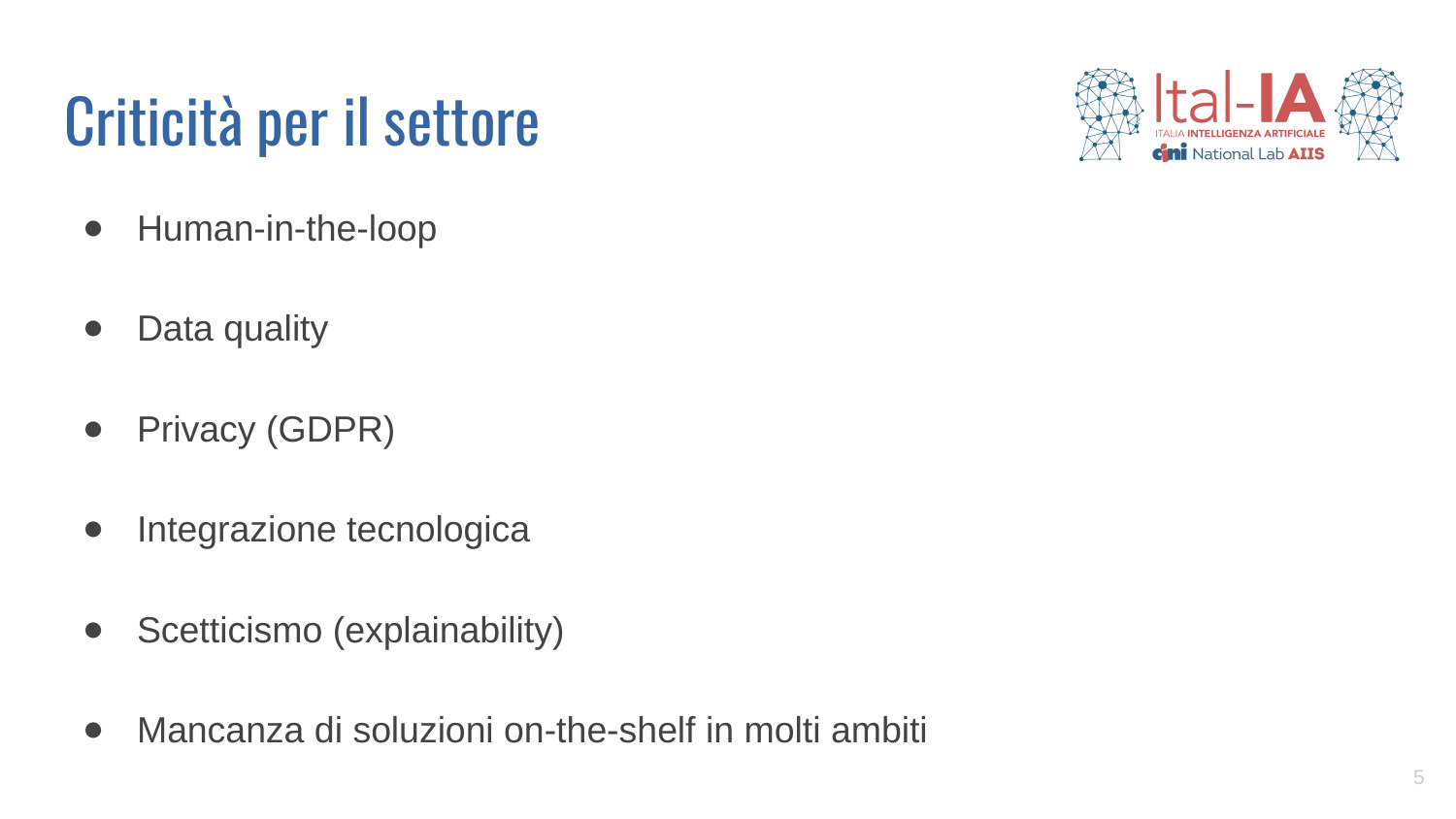

# Criticità per il settore
Human-in-the-loop

Data quality

Privacy (GDPR)

Integrazione tecnologica

Scetticismo (explainability)

Mancanza di soluzioni on-the-shelf in molti ambiti
5